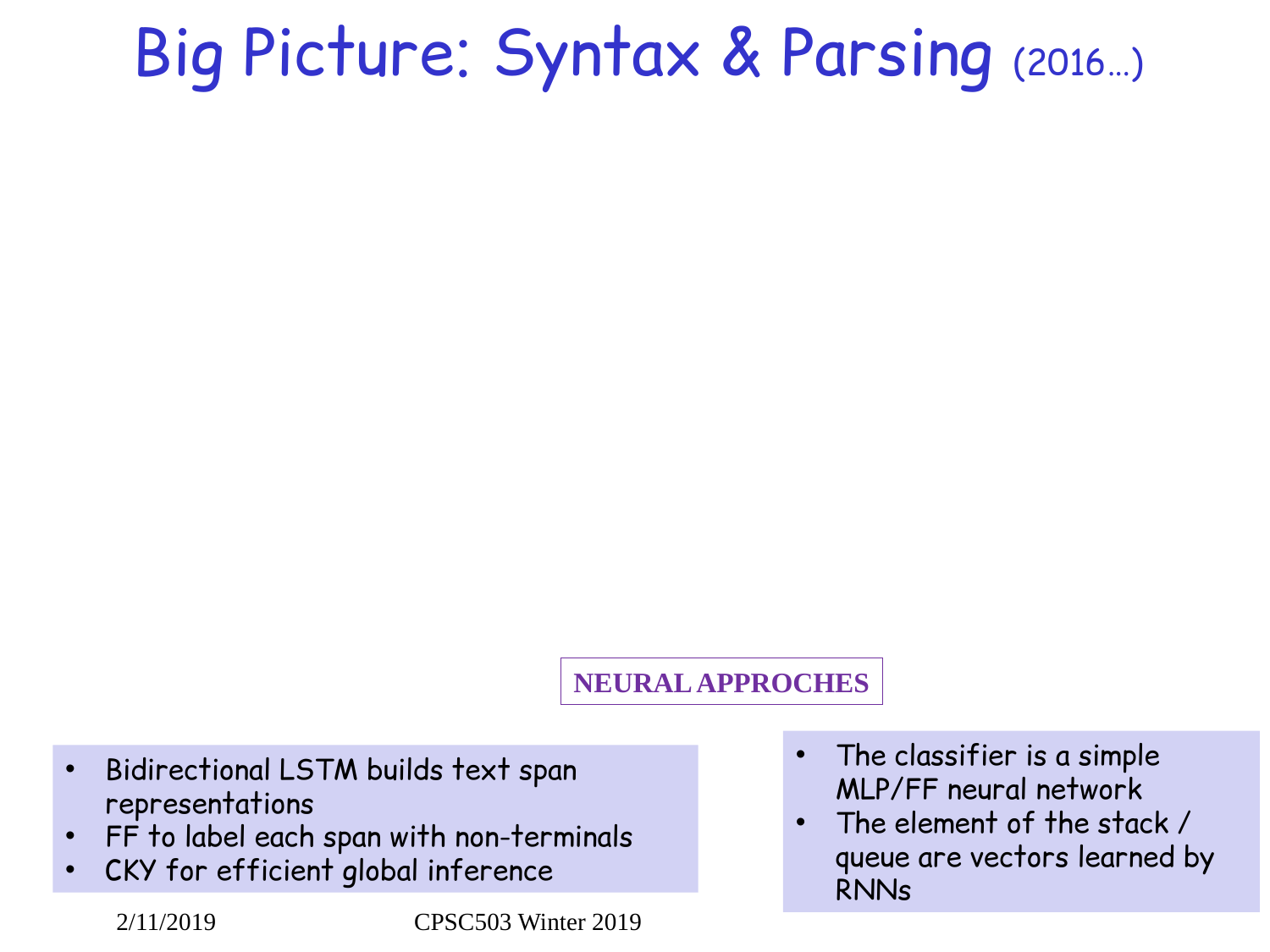

# Big Picture: Syntax & Parsing (2016…)
NEURAL APPROCHES
The classifier is a simple MLP/FF neural network
The element of the stack / queue are vectors learned by RNNs
Bidirectional LSTM builds text span representations
FF to label each span with non-terminals
CKY for efficient global inference
3
2/11/2019
CPSC503 Winter 2019